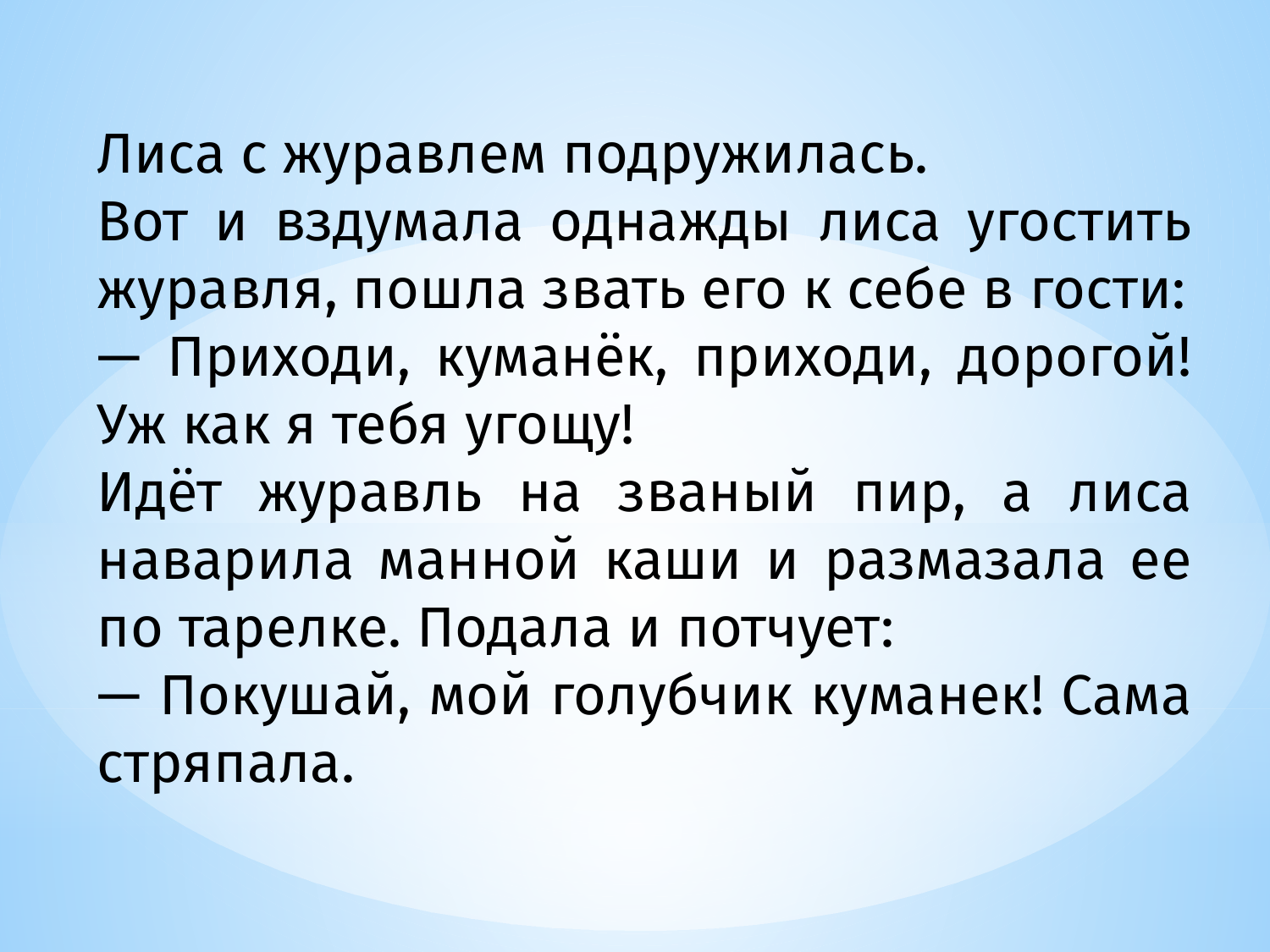

Лиса с журавлем подружилась.
Вот и вздумала однажды лиса угостить журавля, пошла звать его к себе в гости:
— Приходи, куманёк, приходи, дорогой! Уж как я тебя угощу!
Идёт журавль на званый пир, а лиса наварила манной каши и размазала ее по тарелке. Подала и потчует:
— Покушай, мой голубчик куманек! Сама стряпала.